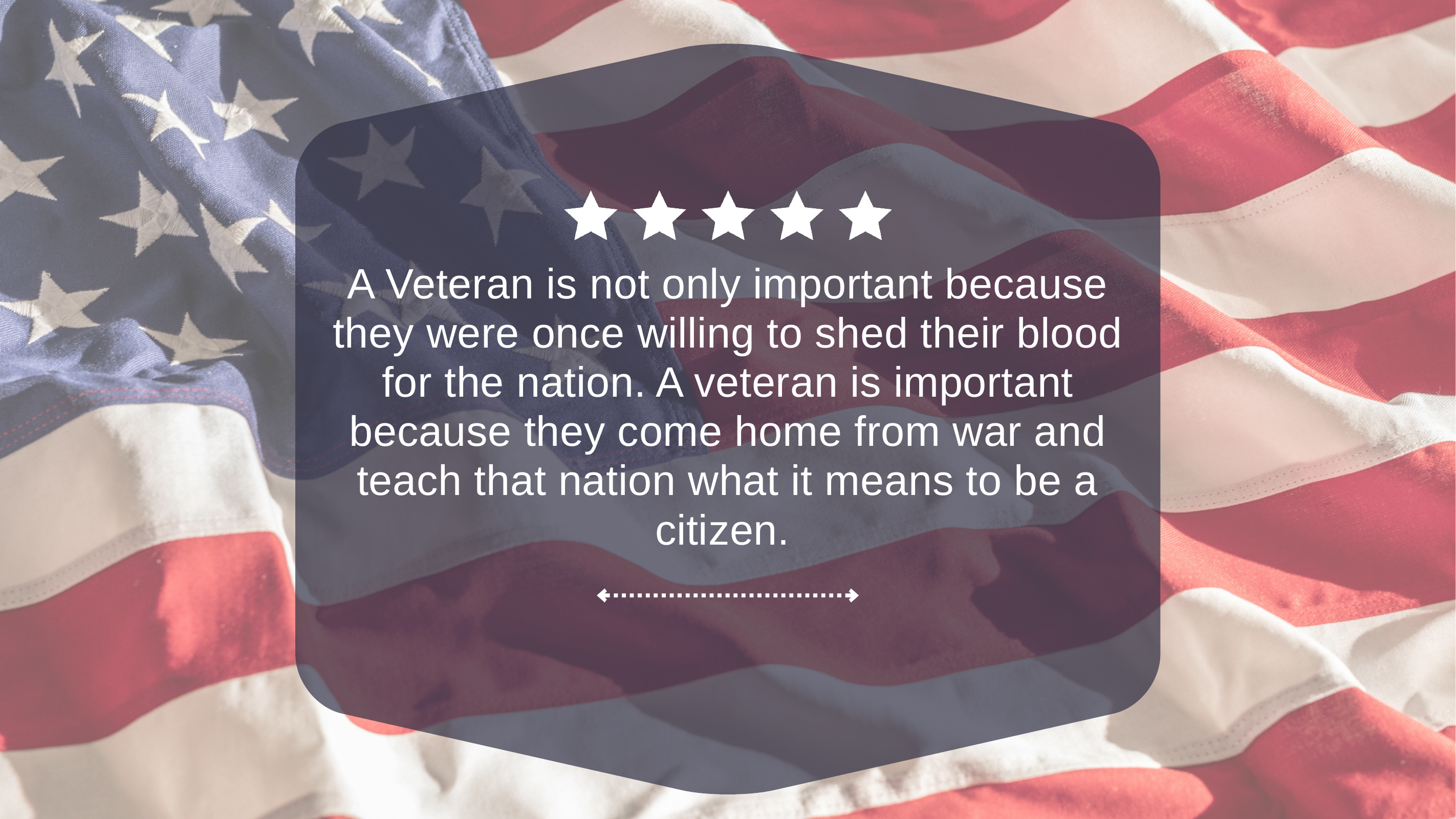

A Veteran is not only important because they were once willing to shed their blood for the nation. A veteran is important because they come home from war and teach that nation what it means to be a citizen.